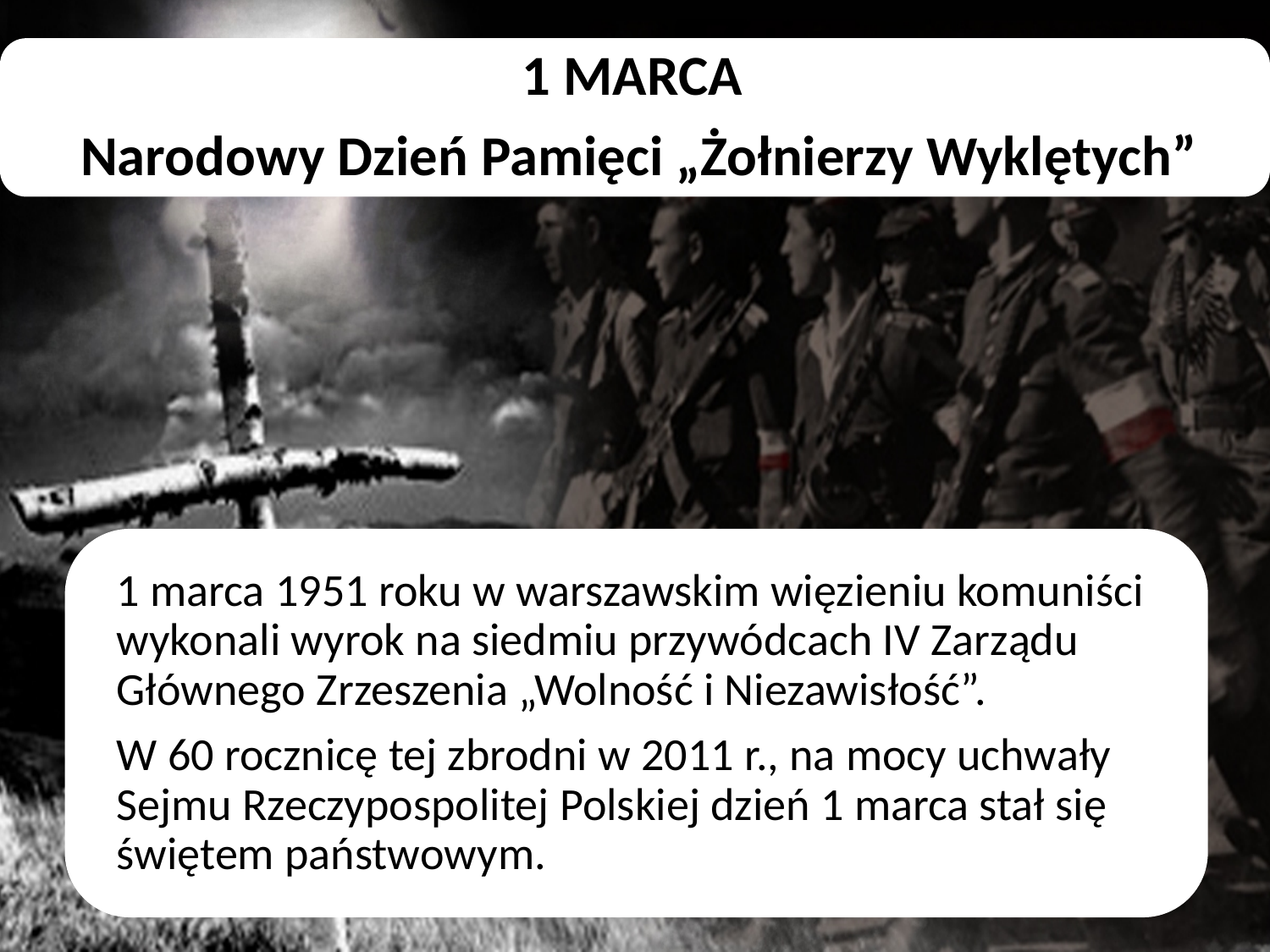

1 MARCA
Narodowy Dzień Pamięci „Żołnierzy Wyklętych”
1 marca 1951 roku w warszawskim więzieniu komuniści wykonali wyrok na siedmiu przywódcach IV Zarządu Głównego Zrzeszenia „Wolność i Niezawisłość”.
W 60 rocznicę tej zbrodni w 2011 r., na mocy uchwały Sejmu Rzeczypospolitej Polskiej dzień 1 marca stał się świętem państwowym.